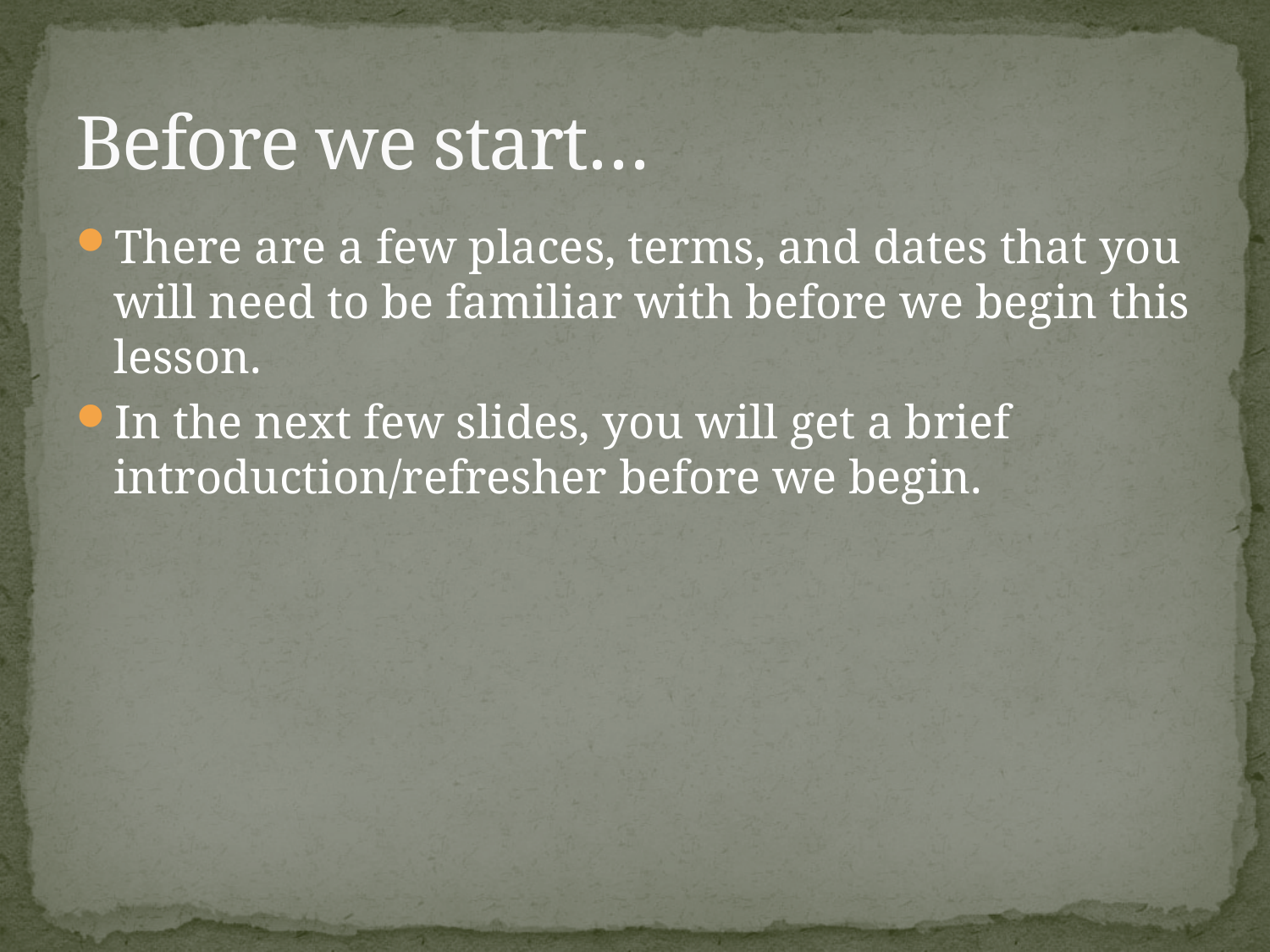

# Before we start…
There are a few places, terms, and dates that you will need to be familiar with before we begin this lesson.
In the next few slides, you will get a brief introduction/refresher before we begin.